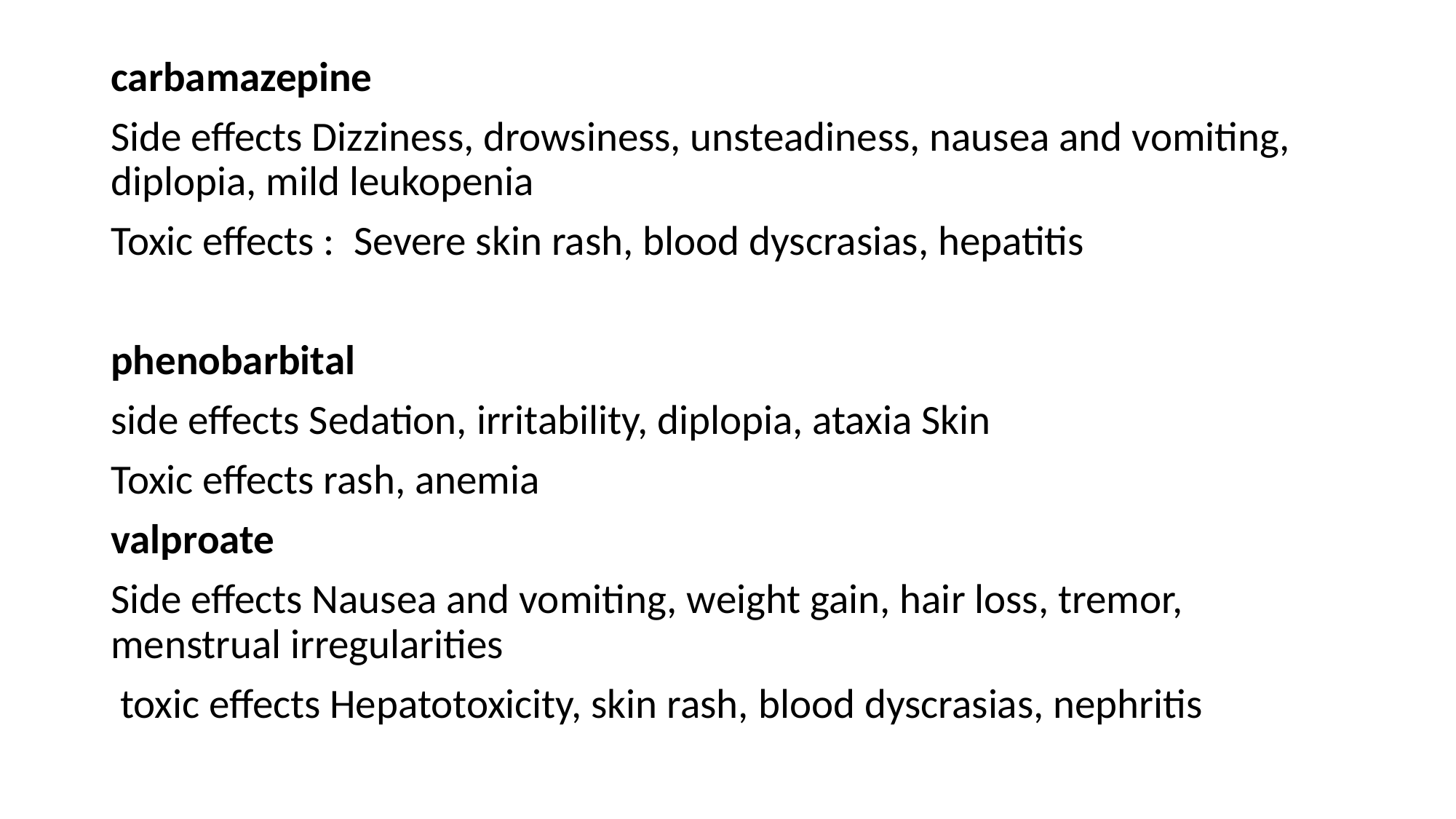

carbamazepine
Side effects Dizziness, drowsiness, unsteadiness, nausea and vomiting, diplopia, mild leukopenia
Toxic effects :  Severe skin rash, blood dyscrasias, hepatitis

phenobarbital
side effects Sedation, irritability, diplopia, ataxia Skin
Toxic effects rash, anemia
valproate
Side effects Nausea and vomiting, weight gain, hair loss, tremor, menstrual irregularities
 toxic effects Hepatotoxicity, skin rash, blood dyscrasias, nephritis